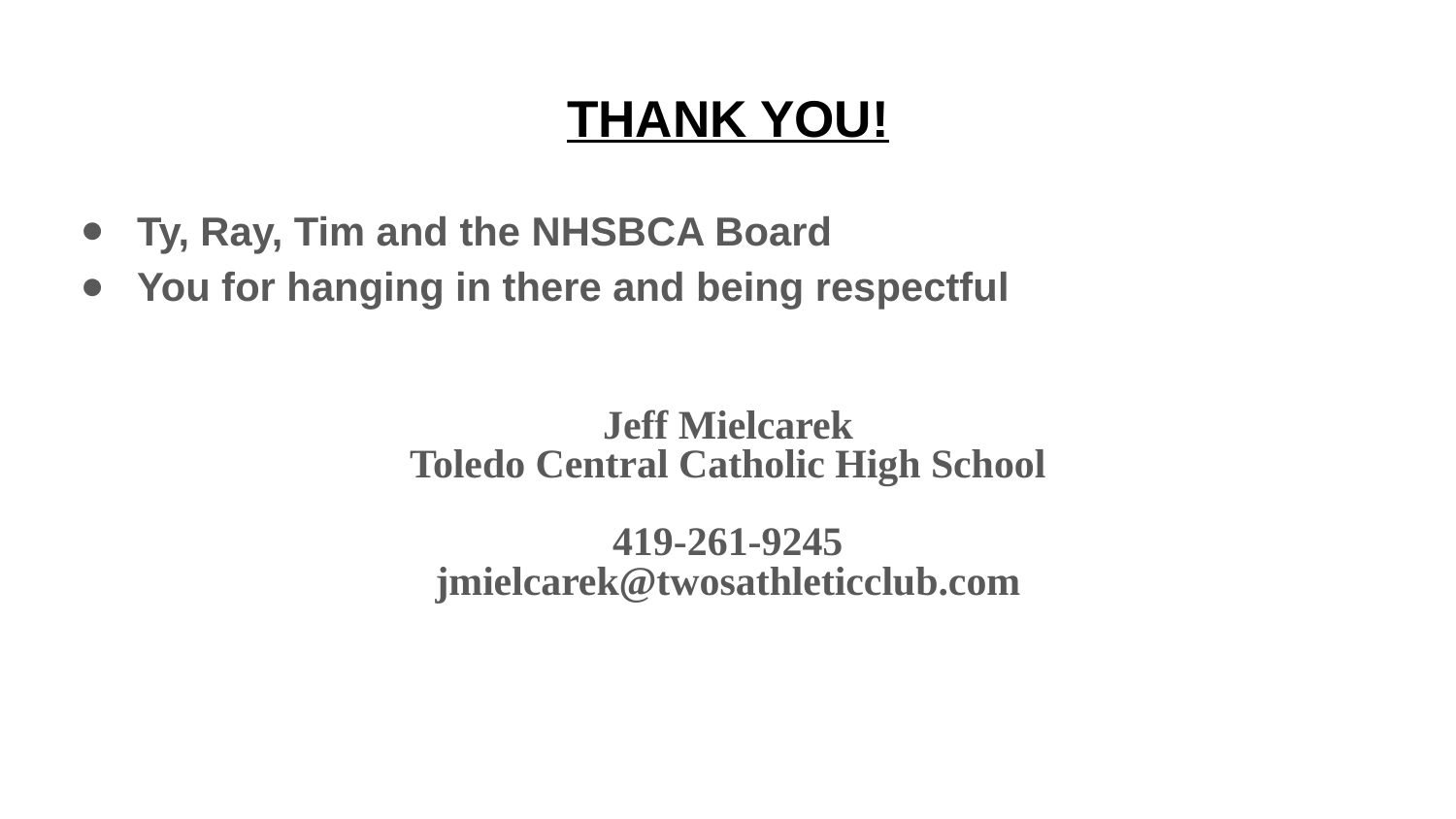

# THANK YOU!
Ty, Ray, Tim and the NHSBCA Board
You for hanging in there and being respectful

Jeff Mielcarek
Toledo Central Catholic High School

419-261-9245
jmielcarek@twosathleticclub.com